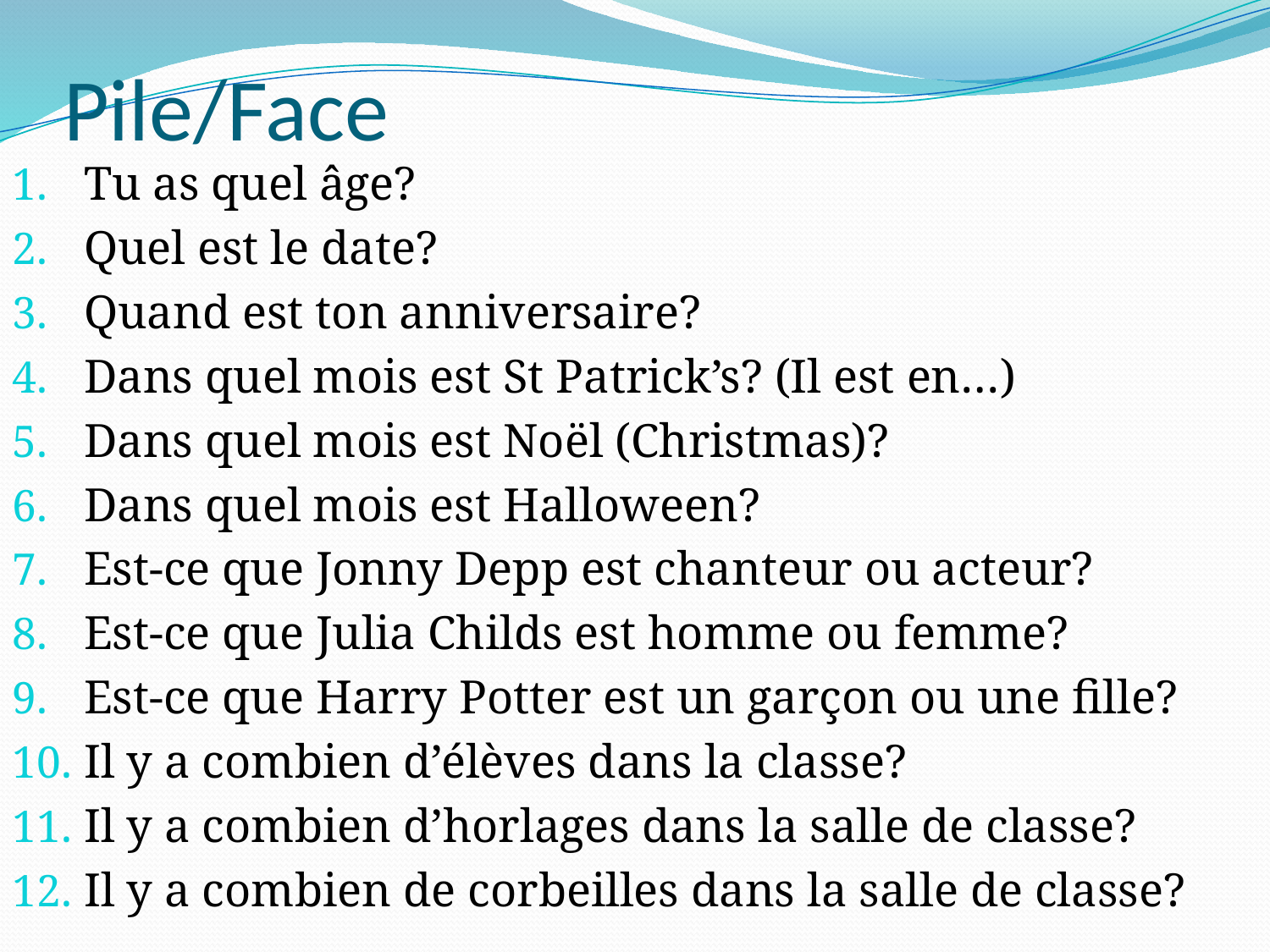

# Pile/Face
Tu as quel âge?
Quel est le date?
Quand est ton anniversaire?
Dans quel mois est St Patrick’s? (Il est en…)
Dans quel mois est Noël (Christmas)?
Dans quel mois est Halloween?
Est-ce que Jonny Depp est chanteur ou acteur?
Est-ce que Julia Childs est homme ou femme?
Est-ce que Harry Potter est un garçon ou une fille?
Il y a combien d’élèves dans la classe?
Il y a combien d’horlages dans la salle de classe?
Il y a combien de corbeilles dans la salle de classe?